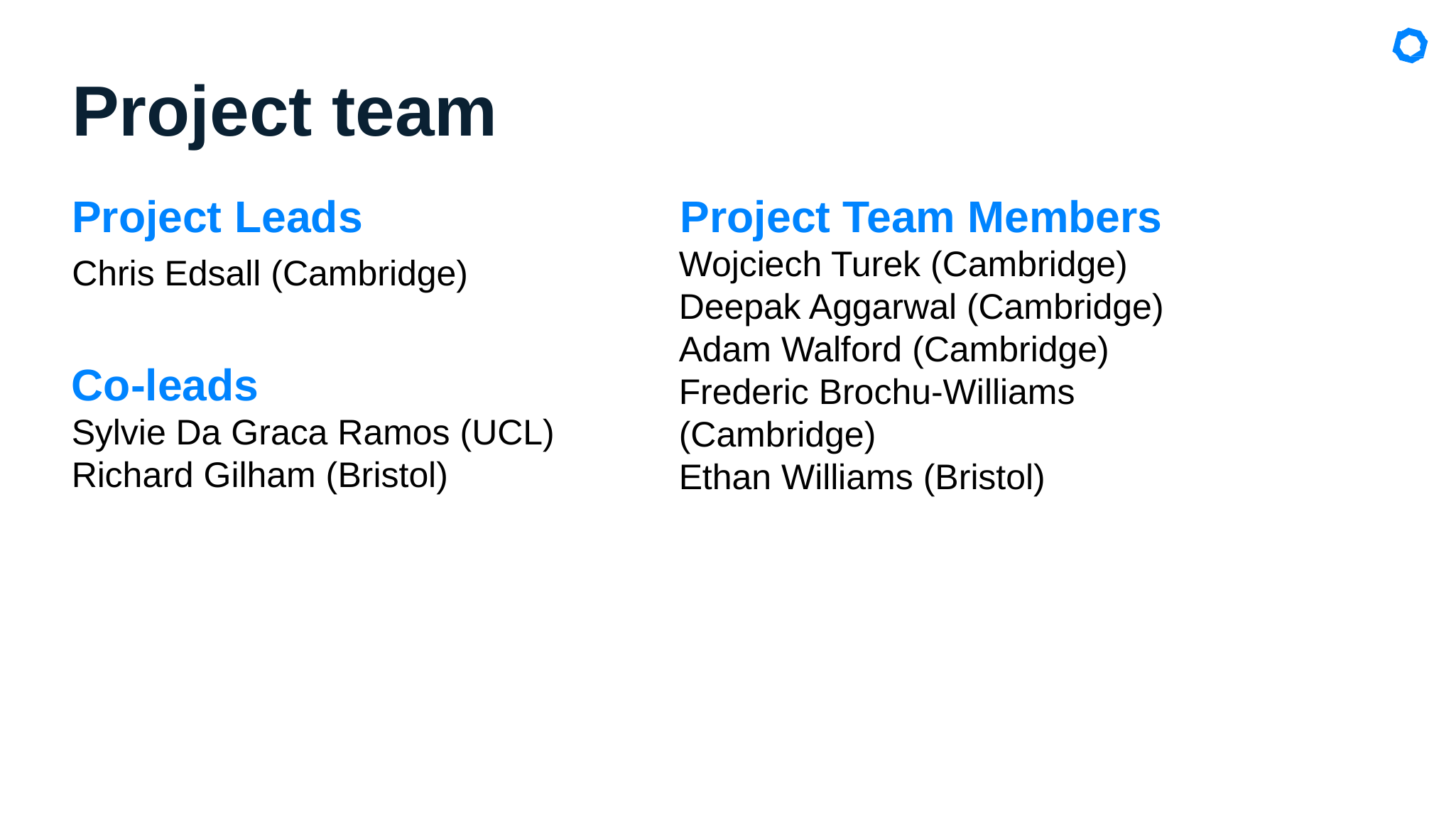

# Project team
Project Leads
Chris Edsall (Cambridge)

Project Team Members
Wojciech Turek (Cambridge)
Deepak Aggarwal (Cambridge)
Adam Walford (Cambridge)
Frederic Brochu-Williams (Cambridge)
Ethan Williams (Bristol)

Co-leads
Sylvie Da Graca Ramos (UCL)
Richard Gilham (Bristol)

7